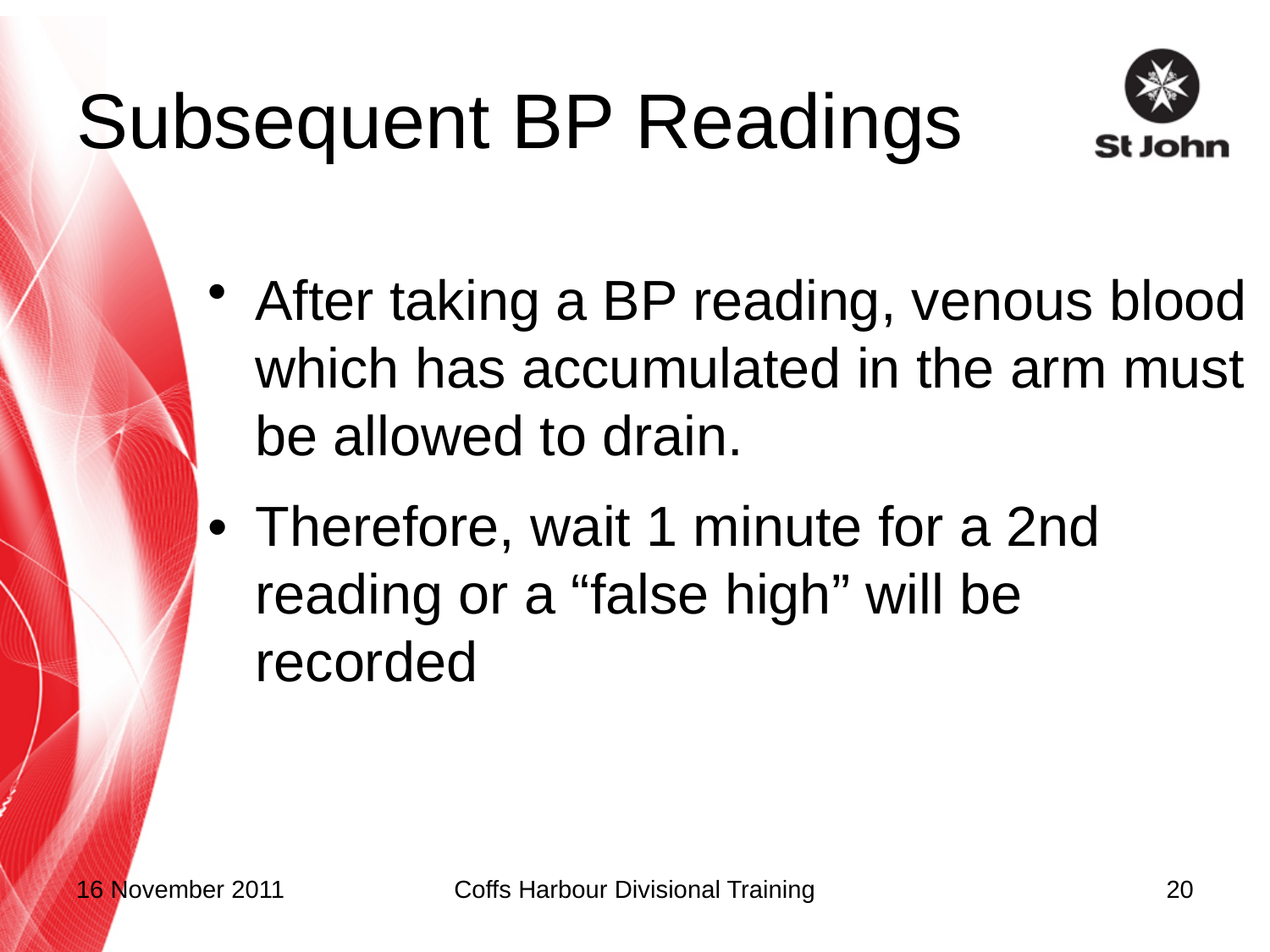

# Subsequent BP Readings
After taking a BP reading, venous blood which has accumulated in the arm must be allowed to drain.
• 	Therefore, wait 1 minute for a 2nd reading or a “false high” will be recorded

16 November 2011
Coffs Harbour Divisional Training
20